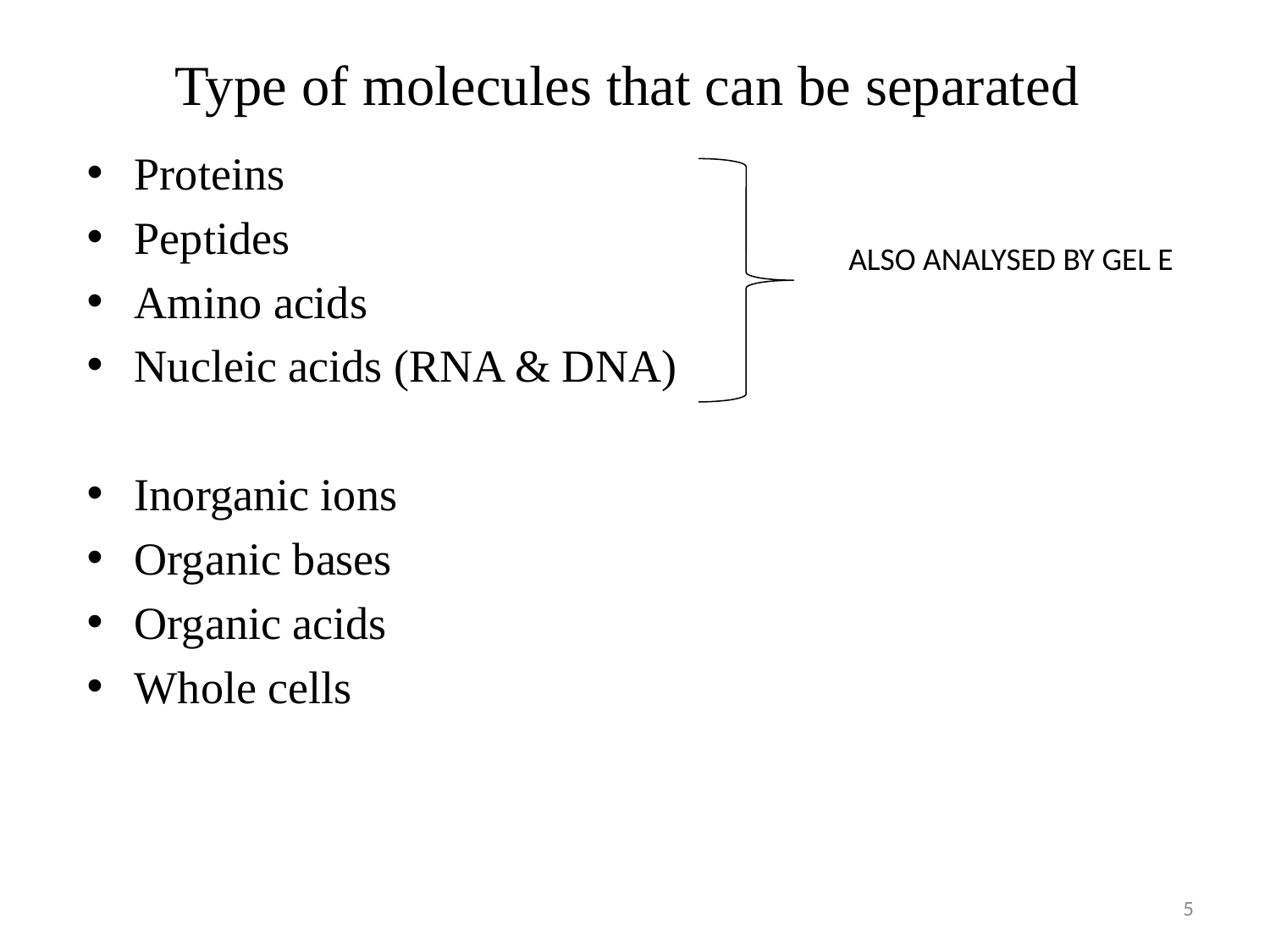

# Type of molecules that can be separated
Proteins
Peptides
Amino acids
Nucleic acids (RNA & DNA)

Inorganic ions
Organic bases
Organic acids
Whole cells

ALSO ANALYSED BY GEL E
5